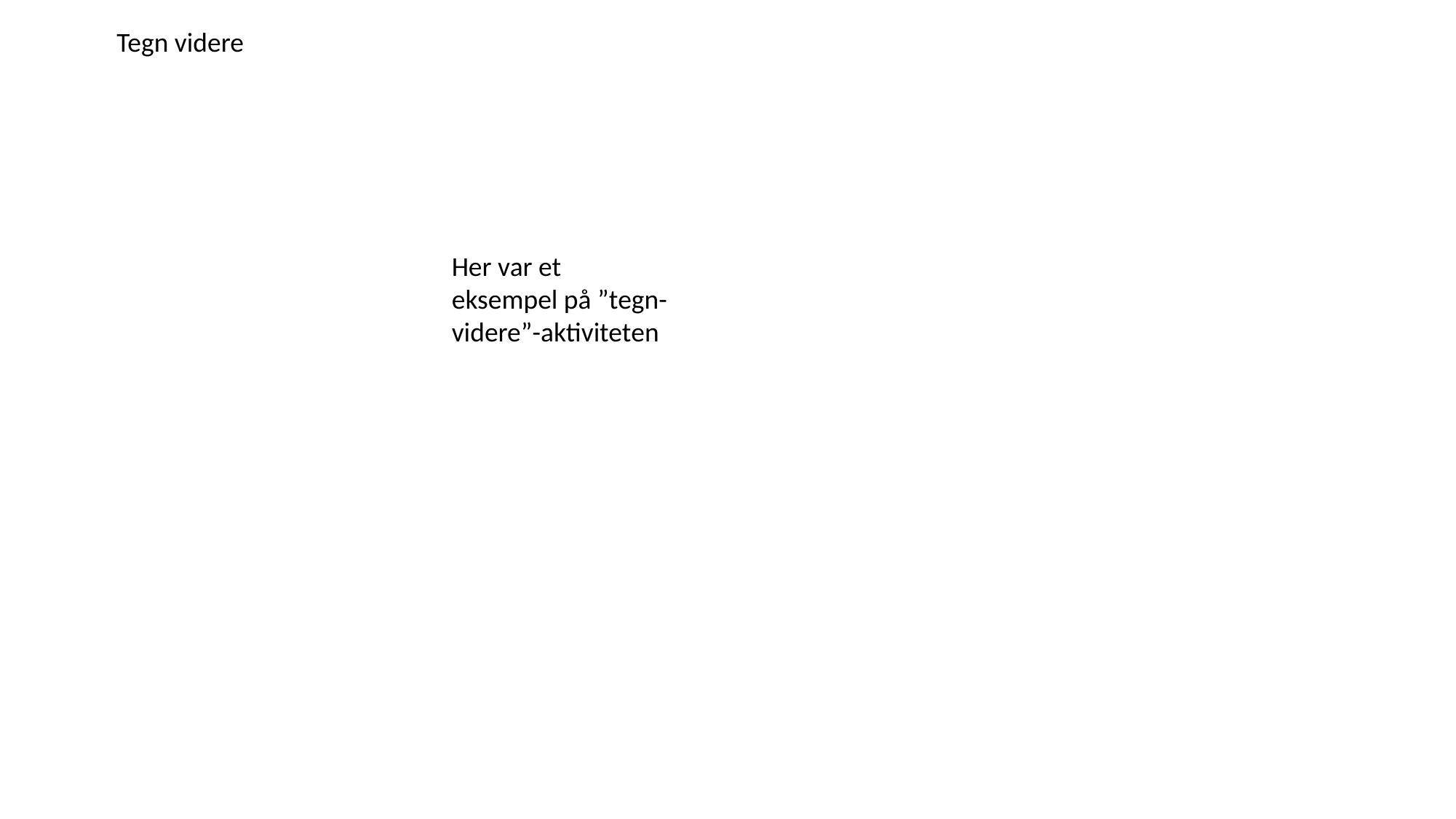

Tegn videre
Her var et eksempel på ”tegn-videre”-aktiviteten